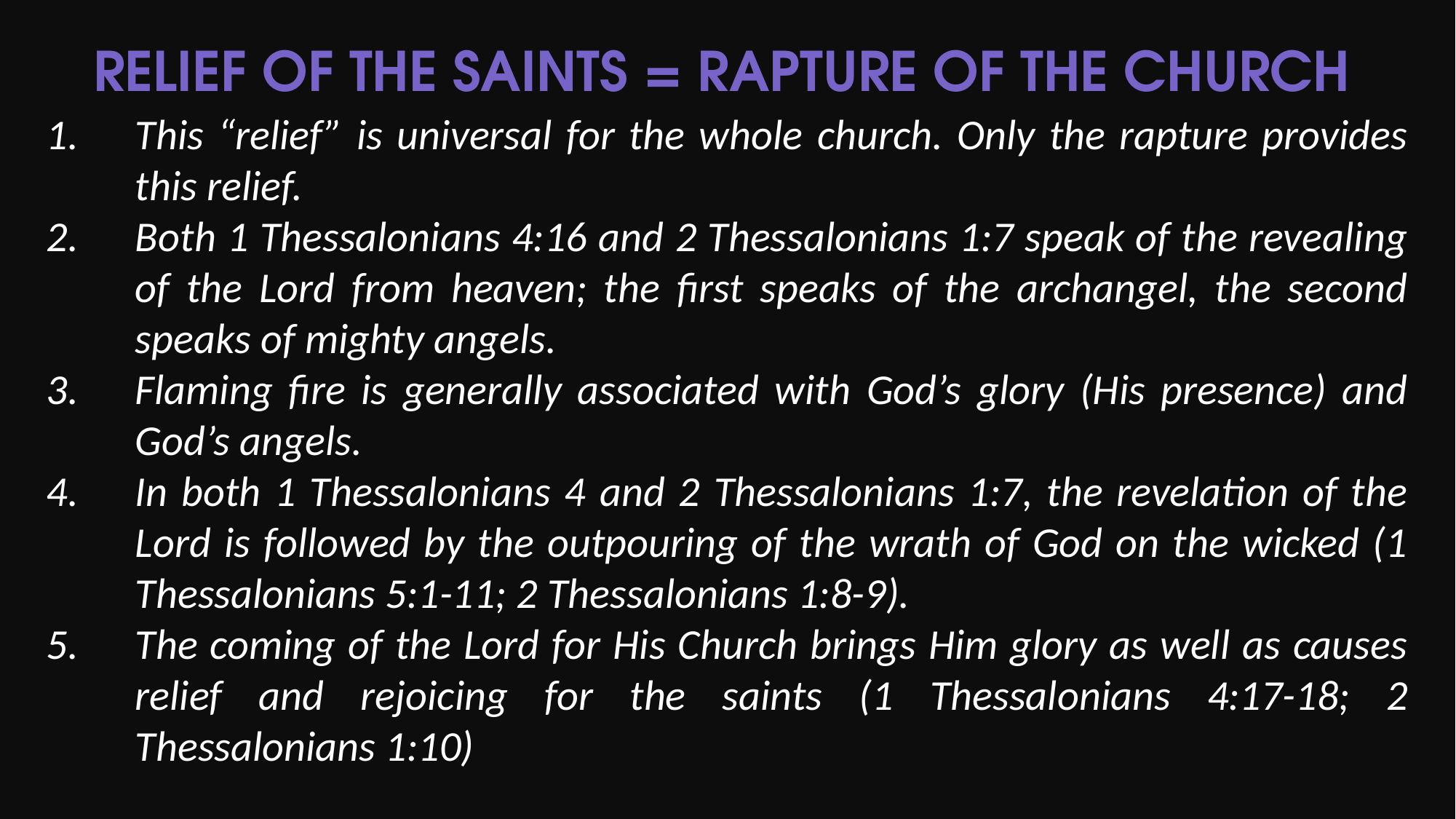

Relief of the Saints = rapture of the church
This “relief” is universal for the whole church. Only the rapture provides this relief.
Both 1 Thessalonians 4:16 and 2 Thessalonians 1:7 speak of the revealing of the Lord from heaven; the first speaks of the archangel, the second speaks of mighty angels.
Flaming fire is generally associated with God’s glory (His presence) and God’s angels.
In both 1 Thessalonians 4 and 2 Thessalonians 1:7, the revelation of the Lord is followed by the outpouring of the wrath of God on the wicked (1 Thessalonians 5:1-11; 2 Thessalonians 1:8-9).
The coming of the Lord for His Church brings Him glory as well as causes relief and rejoicing for the saints (1 Thessalonians 4:17-18; 2 Thessalonians 1:10)